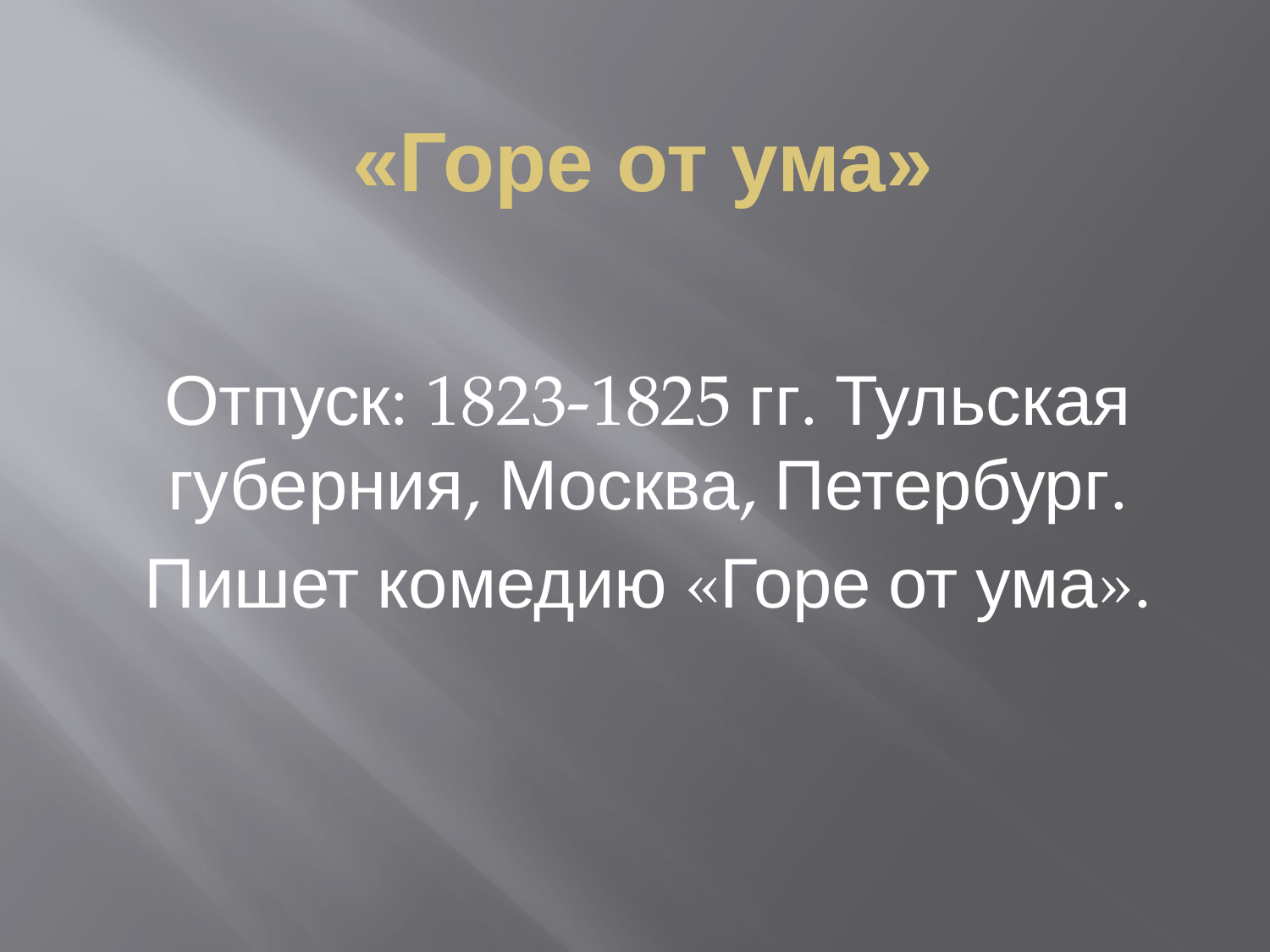

# «Горе от ума»
Отпуск: 1823-1825 гг. Тульская губерния, Москва, Петербург.
Пишет комедию «Горе от ума».